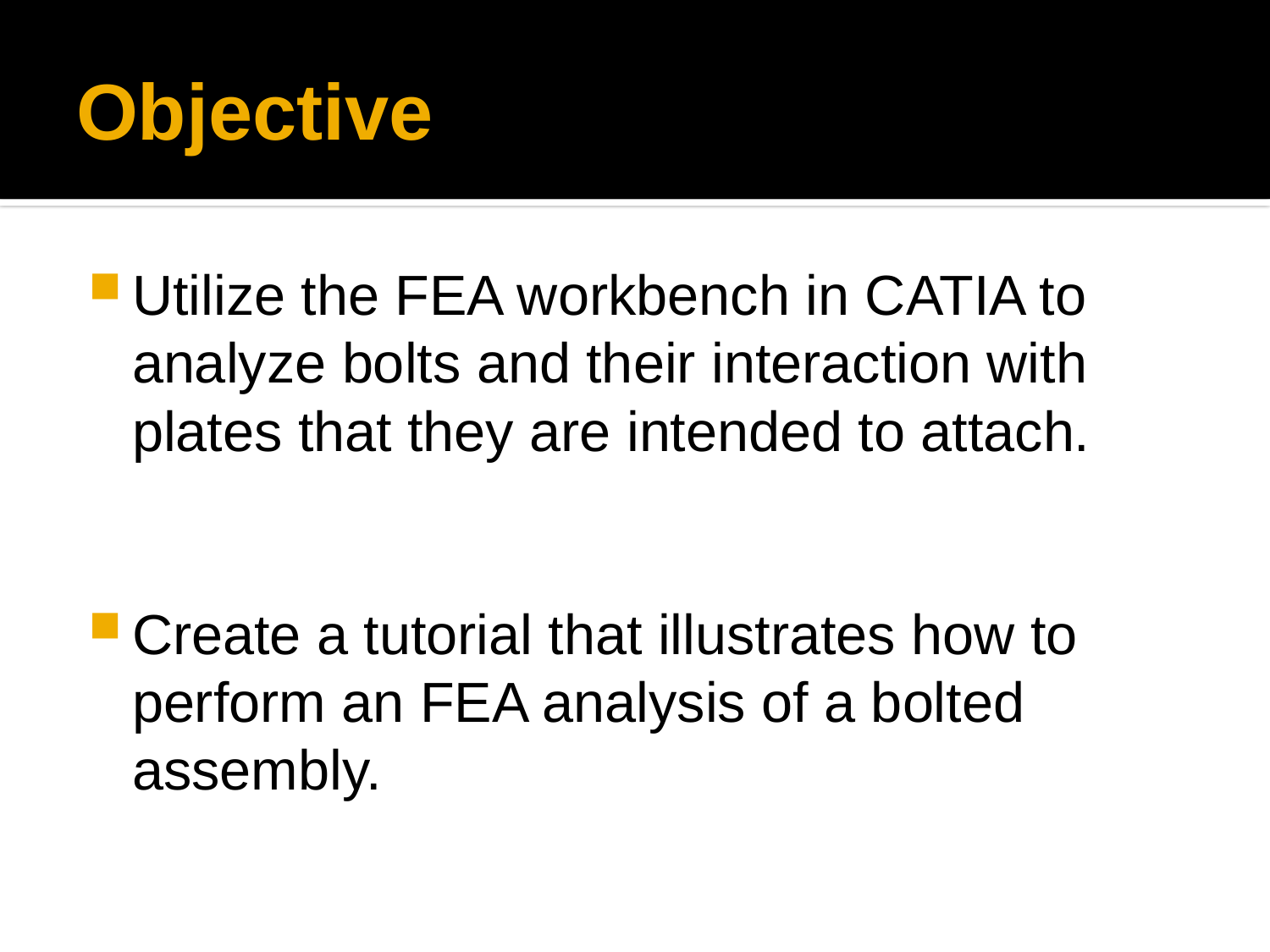

# Objective
Utilize the FEA workbench in CATIA to analyze bolts and their interaction with
plates that they are intended to attach.

Create a tutorial that illustrates how to perform an FEA analysis of a bolted assembly.